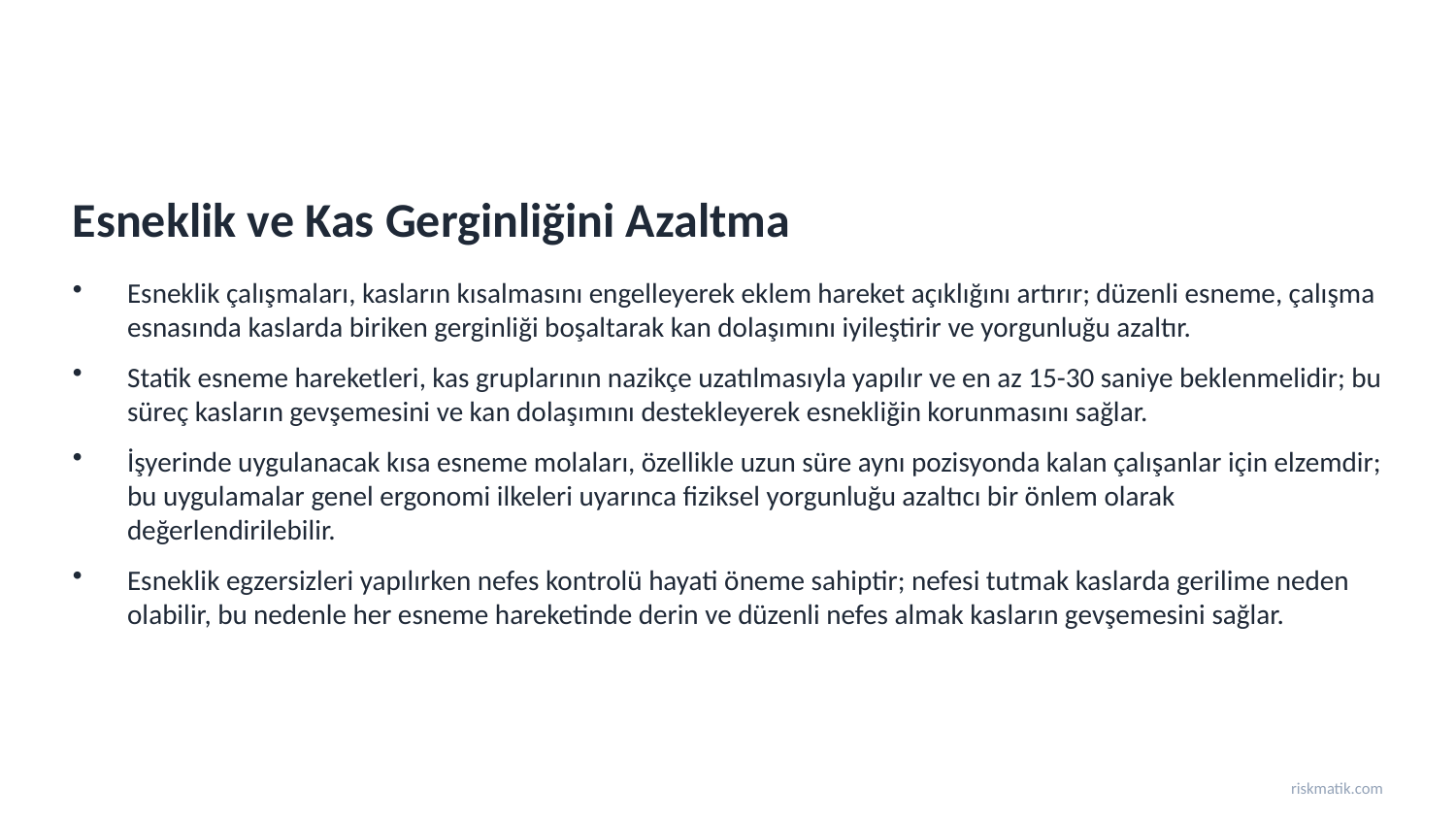

Esneklik ve Kas Gerginliğini Azaltma
Esneklik çalışmaları, kasların kısalmasını engelleyerek eklem hareket açıklığını artırır; düzenli esneme, çalışma esnasında kaslarda biriken gerginliği boşaltarak kan dolaşımını iyileştirir ve yorgunluğu azaltır.
Statik esneme hareketleri, kas gruplarının nazikçe uzatılmasıyla yapılır ve en az 15-30 saniye beklenmelidir; bu süreç kasların gevşemesini ve kan dolaşımını destekleyerek esnekliğin korunmasını sağlar.
İşyerinde uygulanacak kısa esneme molaları, özellikle uzun süre aynı pozisyonda kalan çalışanlar için elzemdir; bu uygulamalar genel ergonomi ilkeleri uyarınca fiziksel yorgunluğu azaltıcı bir önlem olarak değerlendirilebilir.
Esneklik egzersizleri yapılırken nefes kontrolü hayati öneme sahiptir; nefesi tutmak kaslarda gerilime neden olabilir, bu nedenle her esneme hareketinde derin ve düzenli nefes almak kasların gevşemesini sağlar.
riskmatik.com